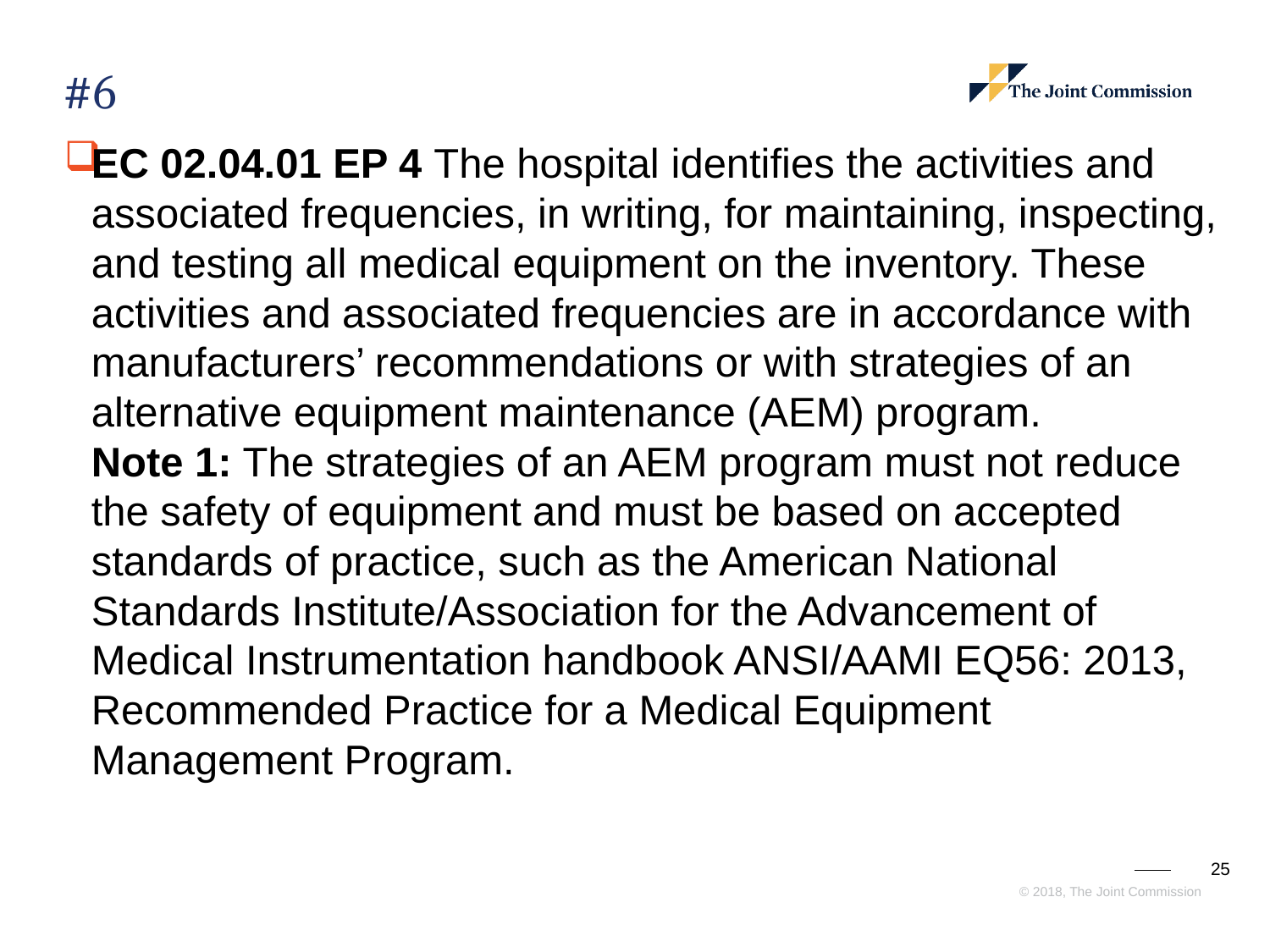

# #6
EC 02.04.01 EP 4 The hospital identifies the activities and associated frequencies, in writing, for maintaining, inspecting, and testing all medical equipment on the inventory. These activities and associated frequencies are in accordance with manufacturers’ recommendations or with strategies of an alternative equipment maintenance (AEM) program.
Note 1: The strategies of an AEM program must not reduce the safety of equipment and must be based on accepted standards of practice, such as the American National Standards Institute/Association for the Advancement of Medical Instrumentation handbook ANSI/AAMI EQ56: 2013, Recommended Practice for a Medical Equipment Management Program.